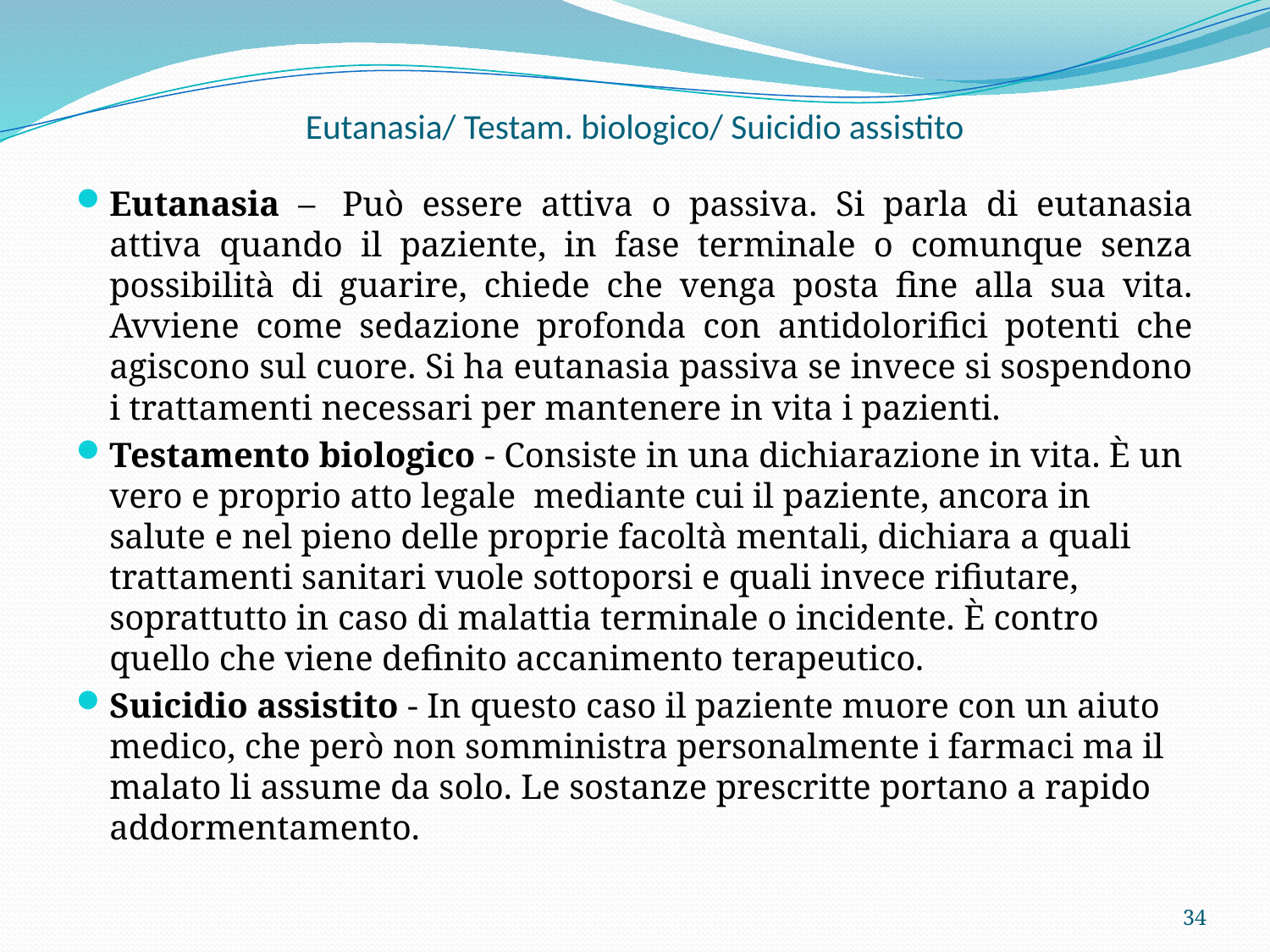

# Eutanasia/ Testam. biologico/ Suicidio assistito
Eutanasia –  Può essere attiva o passiva. Si parla di eutanasia attiva quando il paziente, in fase terminale o comunque senza possibilità di guarire, chiede che venga posta fine alla sua vita. Avviene come sedazione profonda con antidolorifici potenti che agiscono sul cuore. Si ha eutanasia passiva se invece si sospendono i trattamenti necessari per mantenere in vita i pazienti.
Testamento biologico - Consiste in una dichiarazione in vita. È un vero e proprio atto legale  mediante cui il paziente, ancora in salute e nel pieno delle proprie facoltà mentali, dichiara a quali trattamenti sanitari vuole sottoporsi e quali invece rifiutare, soprattutto in caso di malattia terminale o incidente. È contro quello che viene definito accanimento terapeutico.
Suicidio assistito - In questo caso il paziente muore con un aiuto medico, che però non somministra personalmente i farmaci ma il malato li assume da solo. Le sostanze prescritte portano a rapido addormentamento.

34